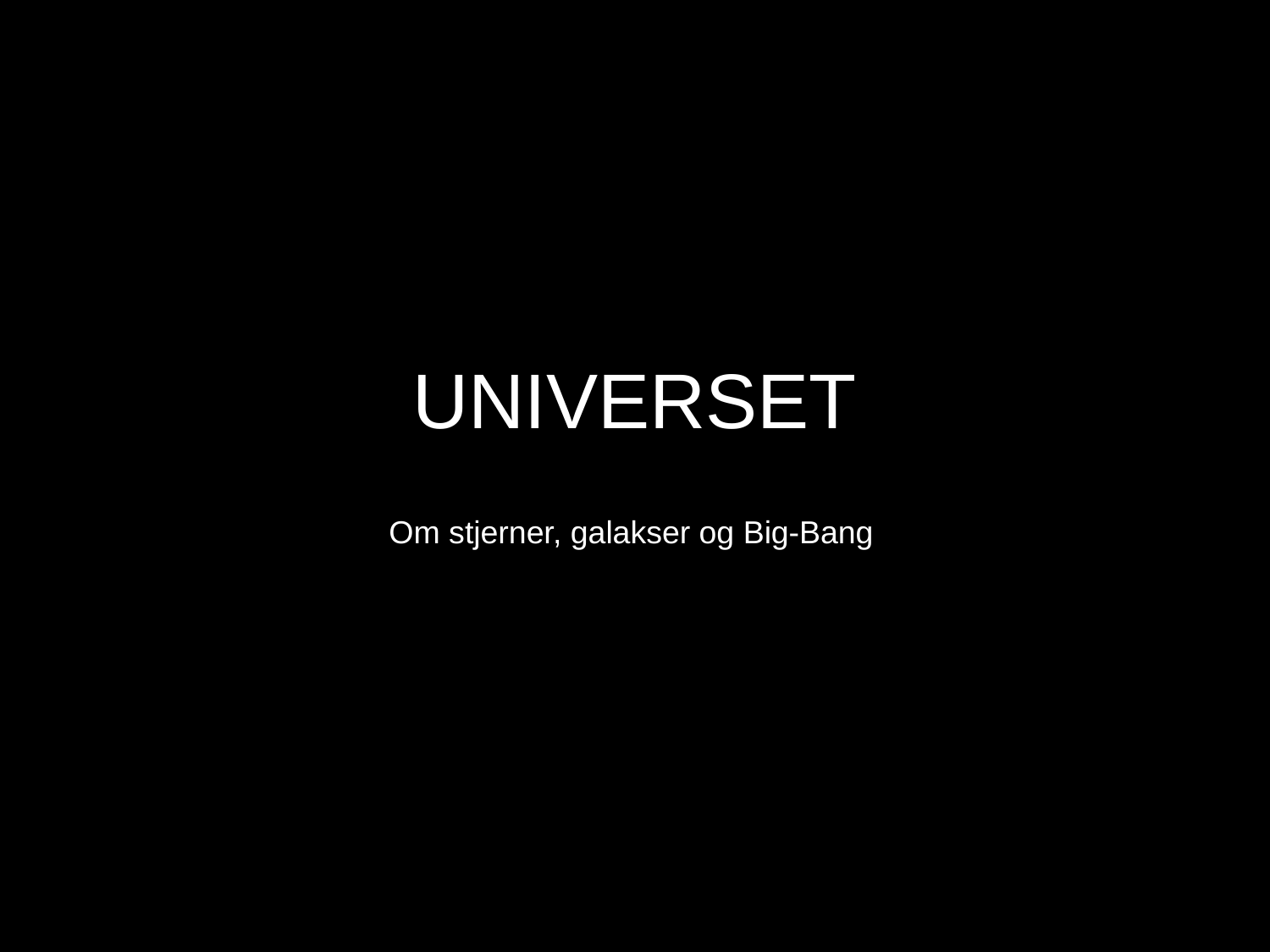

# UNIVERSET
Om stjerner, galakser og Big-Bang